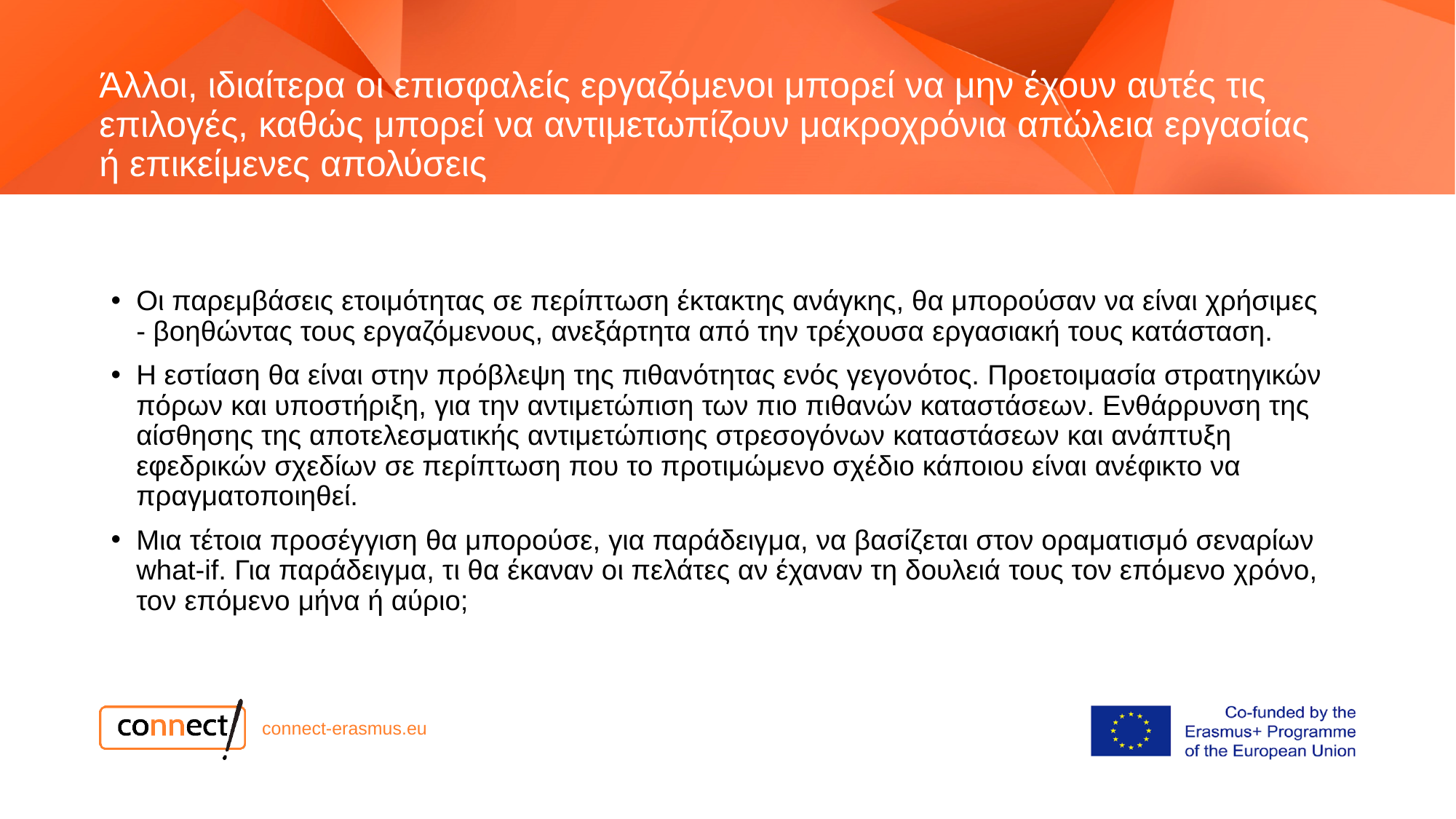

# Άλλοι, ιδιαίτερα οι επισφαλείς εργαζόμενοι μπορεί να μην έχουν αυτές τις επιλογές, καθώς μπορεί να αντιμετωπίζουν μακροχρόνια απώλεια εργασίας ή επικείμενες απολύσεις
Οι παρεμβάσεις ετοιμότητας σε περίπτωση έκτακτης ανάγκης, θα μπορούσαν να είναι χρήσιμες - βοηθώντας τους εργαζόμενους, ανεξάρτητα από την τρέχουσα εργασιακή τους κατάσταση.
Η εστίαση θα είναι στην πρόβλεψη της πιθανότητας ενός γεγονότος. Προετοιμασία στρατηγικών πόρων και υποστήριξη, για την αντιμετώπιση των πιο πιθανών καταστάσεων. Ενθάρρυνση της αίσθησης της αποτελεσματικής αντιμετώπισης στρεσογόνων καταστάσεων και ανάπτυξη εφεδρικών σχεδίων σε περίπτωση που το προτιμώμενο σχέδιο κάποιου είναι ανέφικτο να πραγματοποιηθεί.
Μια τέτοια προσέγγιση θα μπορούσε, για παράδειγμα, να βασίζεται στον οραματισμό σεναρίων what-if. Για παράδειγμα, τι θα έκαναν οι πελάτες αν έχαναν τη δουλειά τους τον επόμενο χρόνο, τον επόμενο μήνα ή αύριο;
connect-erasmus.eu